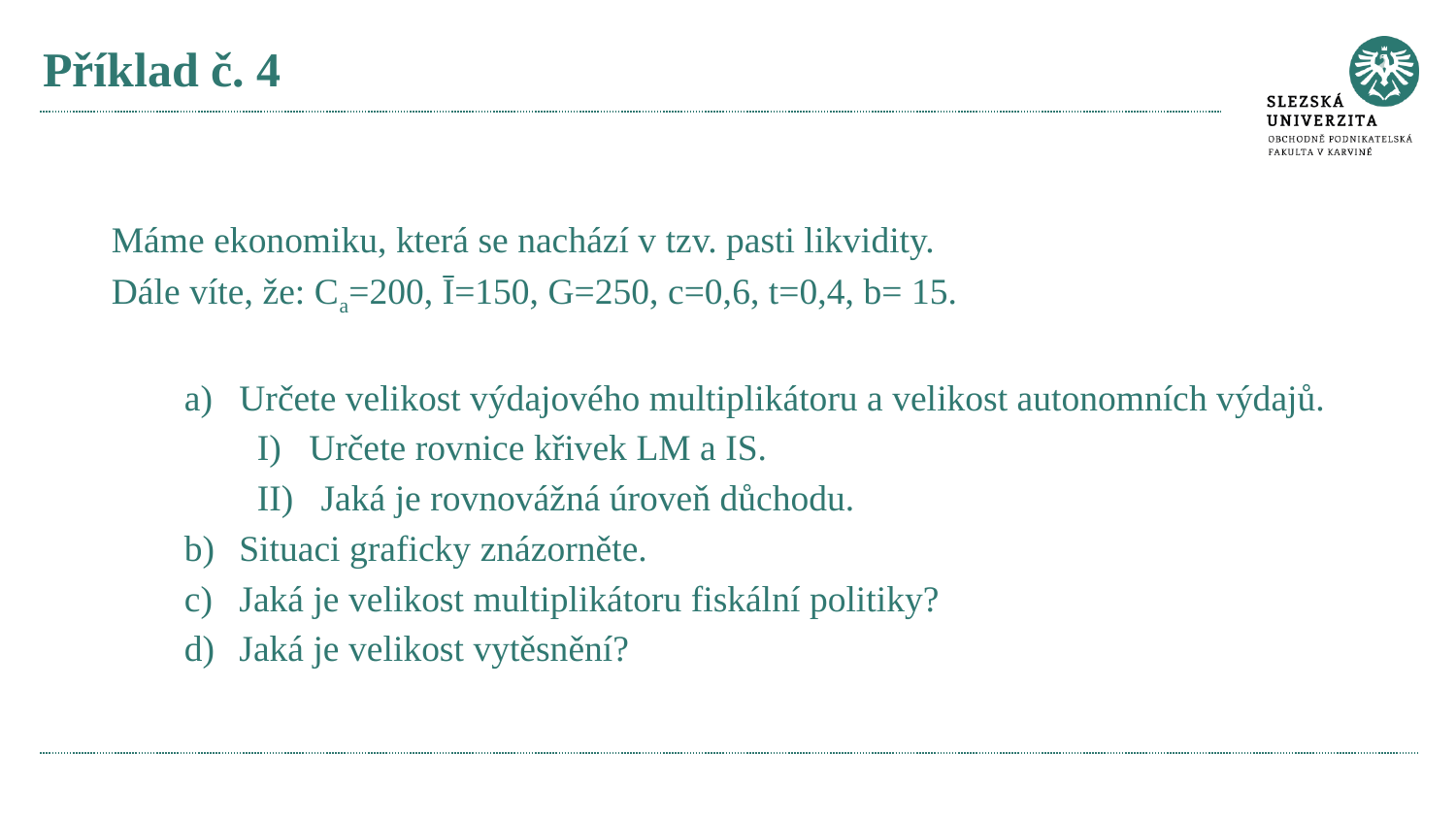

# Příklad č. 4
Máme ekonomiku, která se nachází v tzv. pasti likvidity.
Dále víte, že: Ca=200, Ī=150, G=250, c=0,6, t=0,4, b= 15.

Určete velikost výdajového multiplikátoru a velikost autonomních výdajů.
I)   Určete rovnice křivek LM a IS.
Jaká je rovnovážná úroveň důchodu.
Situaci graficky znázorněte.
Jaká je velikost multiplikátoru fiskální politiky?
Jaká je velikost vytěsnění?